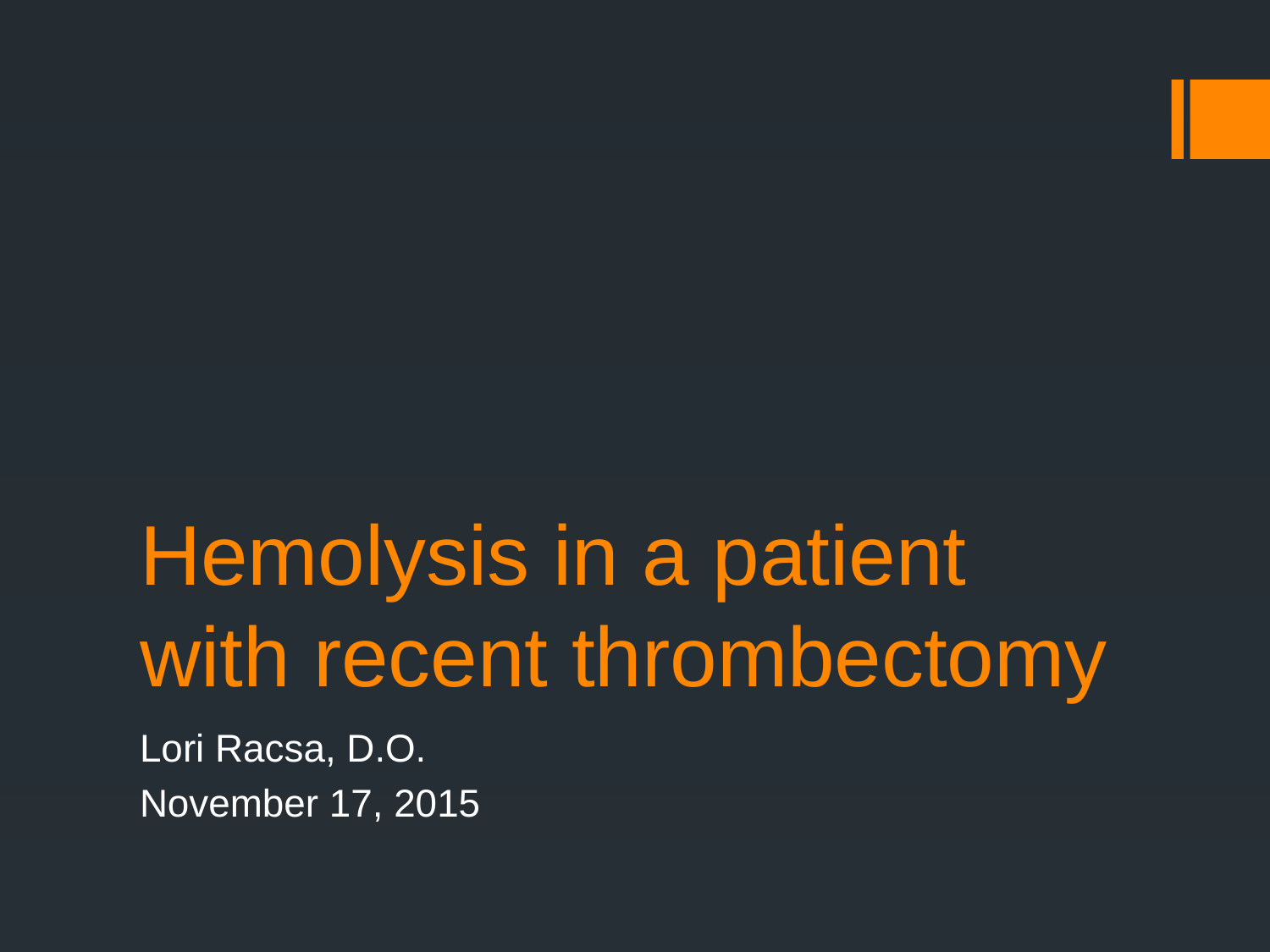

# Hemolysis in a patient with recent thrombectomy
Lori Racsa, D.O.
November 17, 2015